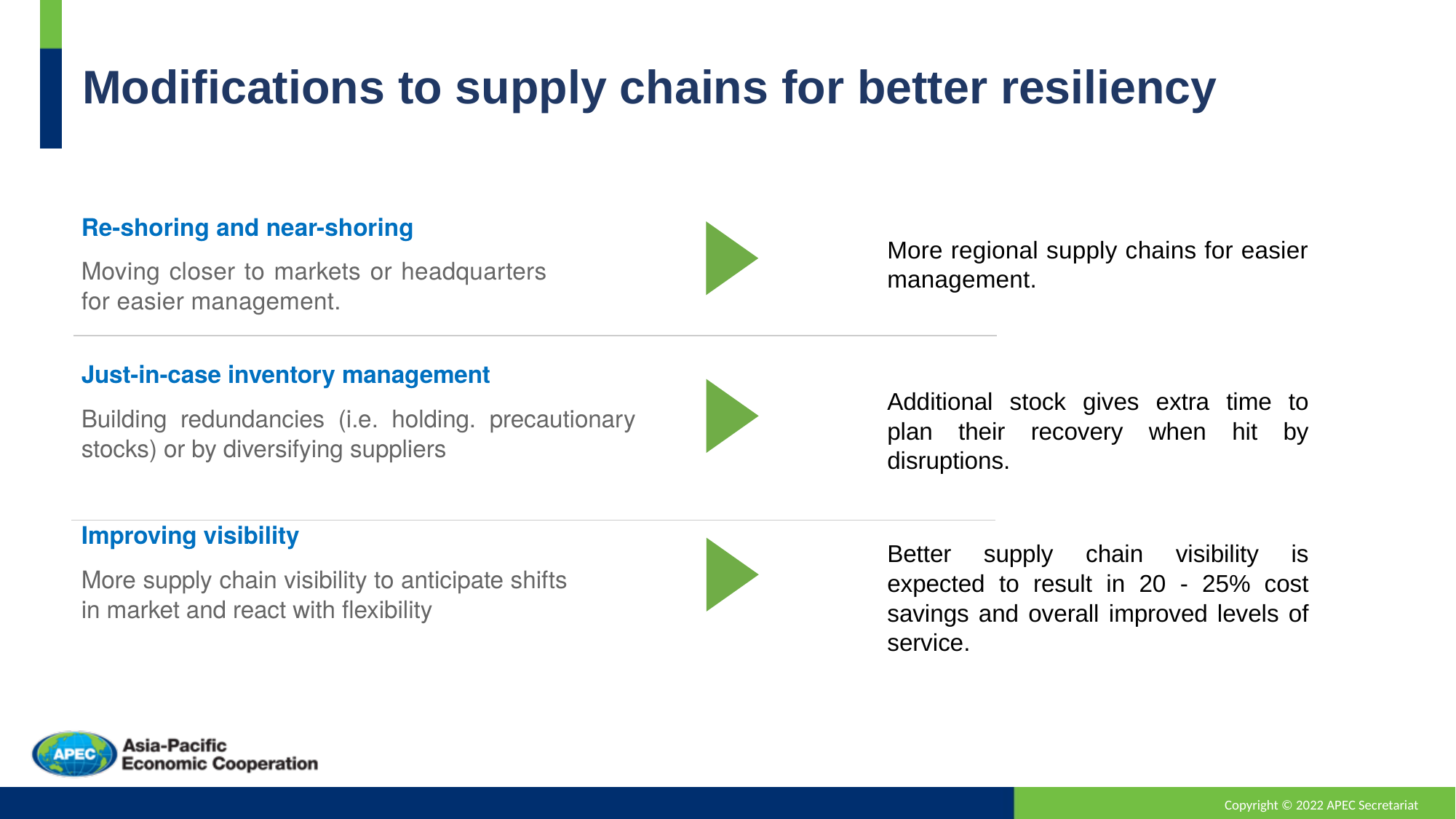

Modifications to supply chains for better resiliency
Re-shoring and near-shoring
Moving closer to markets or headquarters for easier management.

More regional supply chains for easier management.

Just-in-case inventory management
Building redundancies (i.e. holding. precautionary stocks) or by diversifying suppliers

Additional stock gives extra time to plan their recovery when hit by disruptions.
Improving visibility
More supply chain visibility to anticipate shifts in market and react with flexibility

Better supply chain visibility is expected to result in 20 - 25% cost savings and overall improved levels of service.